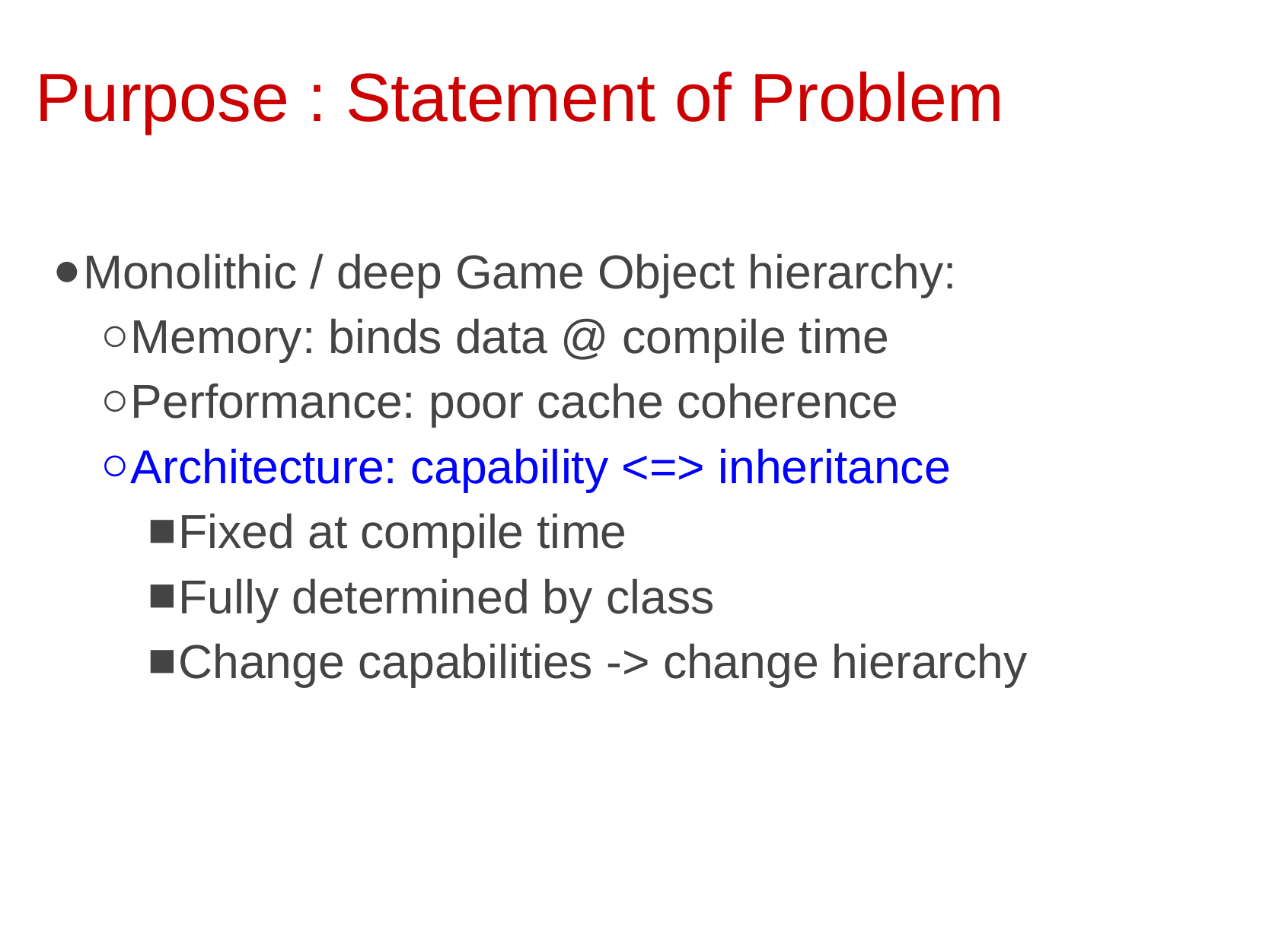

# Purpose : Statement of Problem
Monolithic / deep Game Object hierarchy:
Memory: binds data @ compile time
Performance: poor cache coherence
Architecture: capability <=> inheritance
Fixed at compile time
Fully determined by class
Change capabilities -> change hierarchy